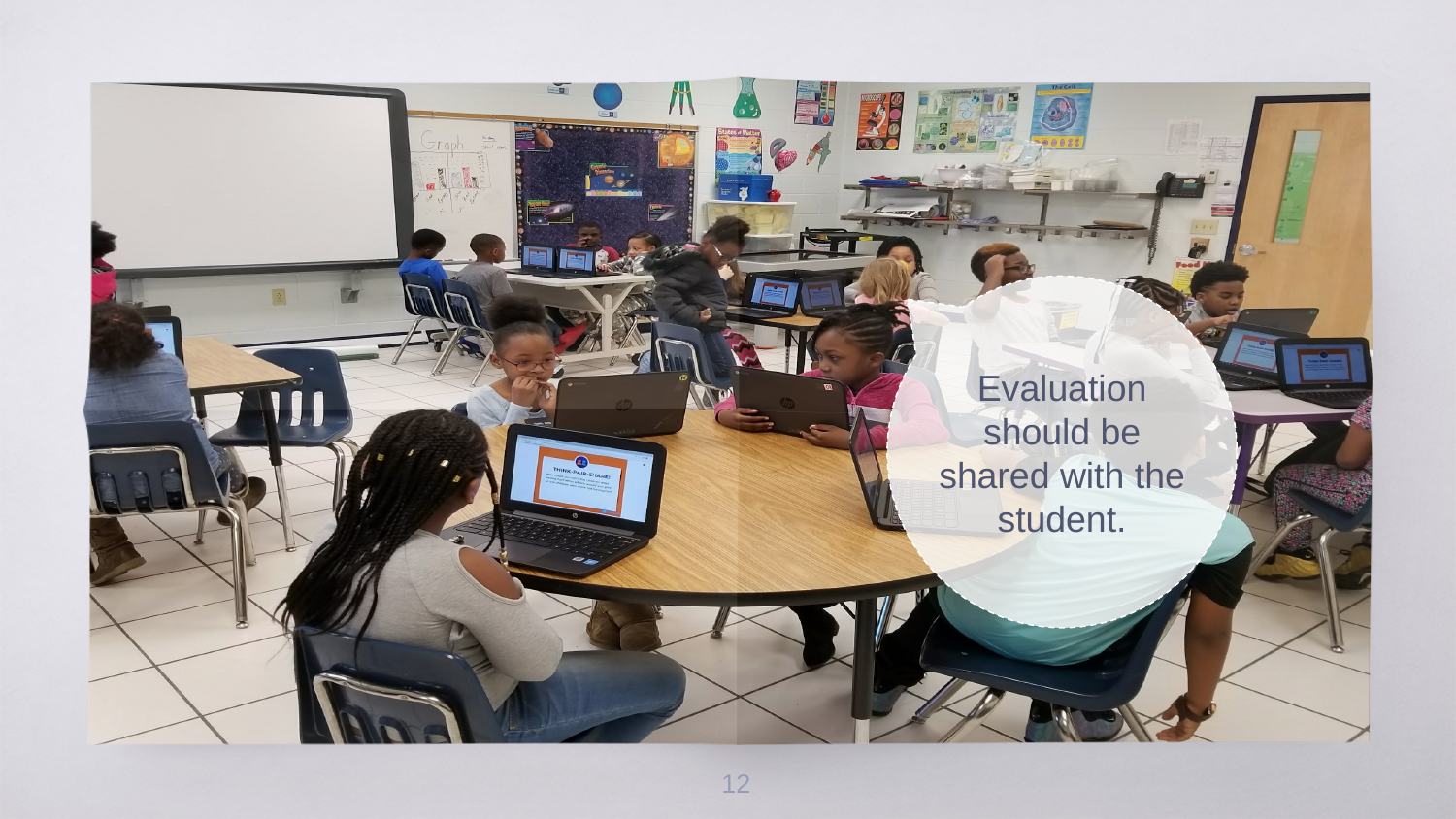

Evaluation should be shared with the student.
12